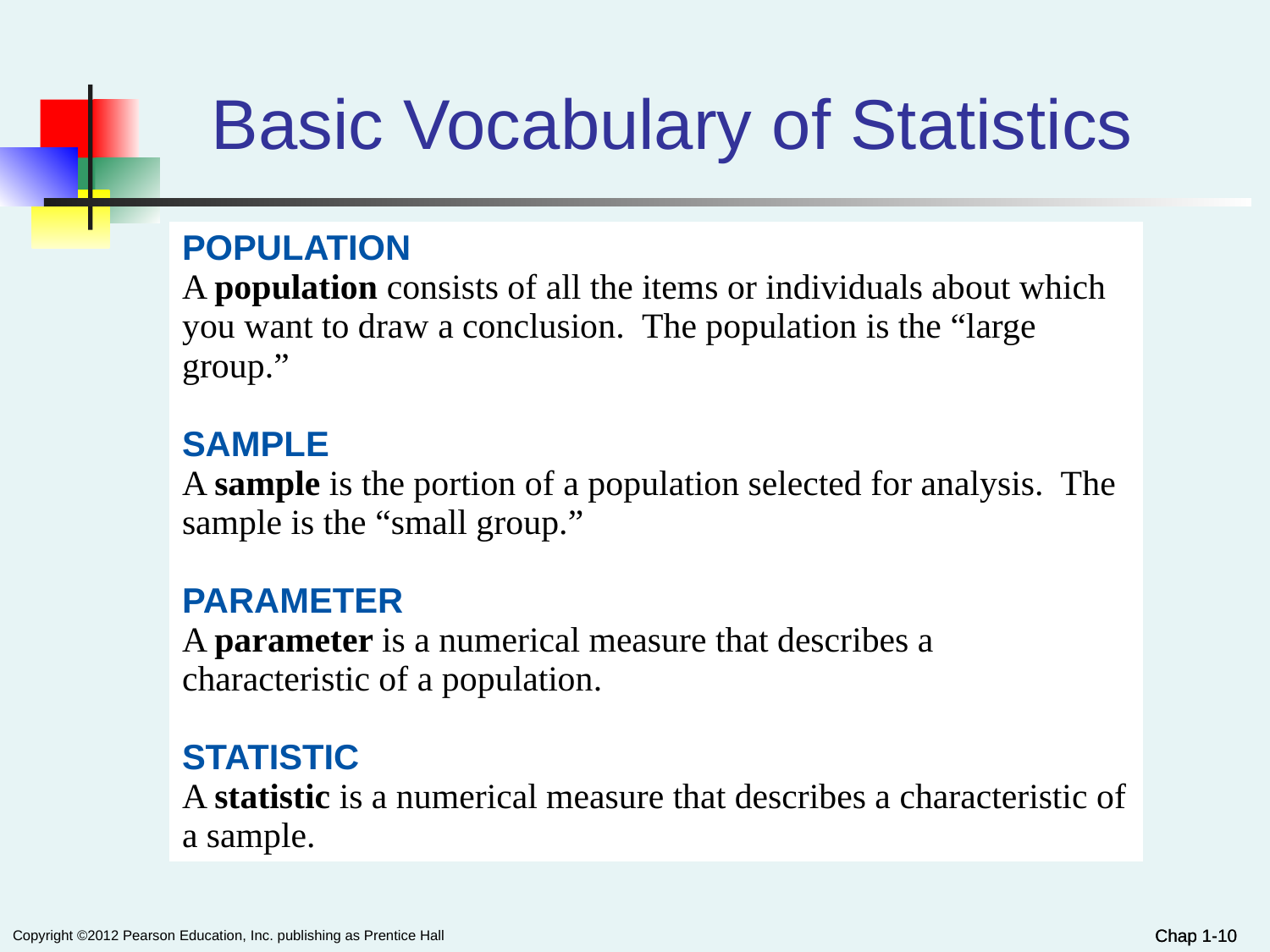

# Basic Vocabulary of Statistics
| POPULATION A population consists of all the items or individuals about which you want to draw a conclusion. The population is the “large group.” SAMPLE A sample is the portion of a population selected for analysis. The sample is the “small group.” PARAMETER A parameter is a numerical measure that describes a characteristic of a population. STATISTIC A statistic is a numerical measure that describes a characteristic of a sample. |
| --- |
Chap 1-10
Chap 1-10
Copyright ©2012 Pearson Education, Inc. publishing as Prentice Hall